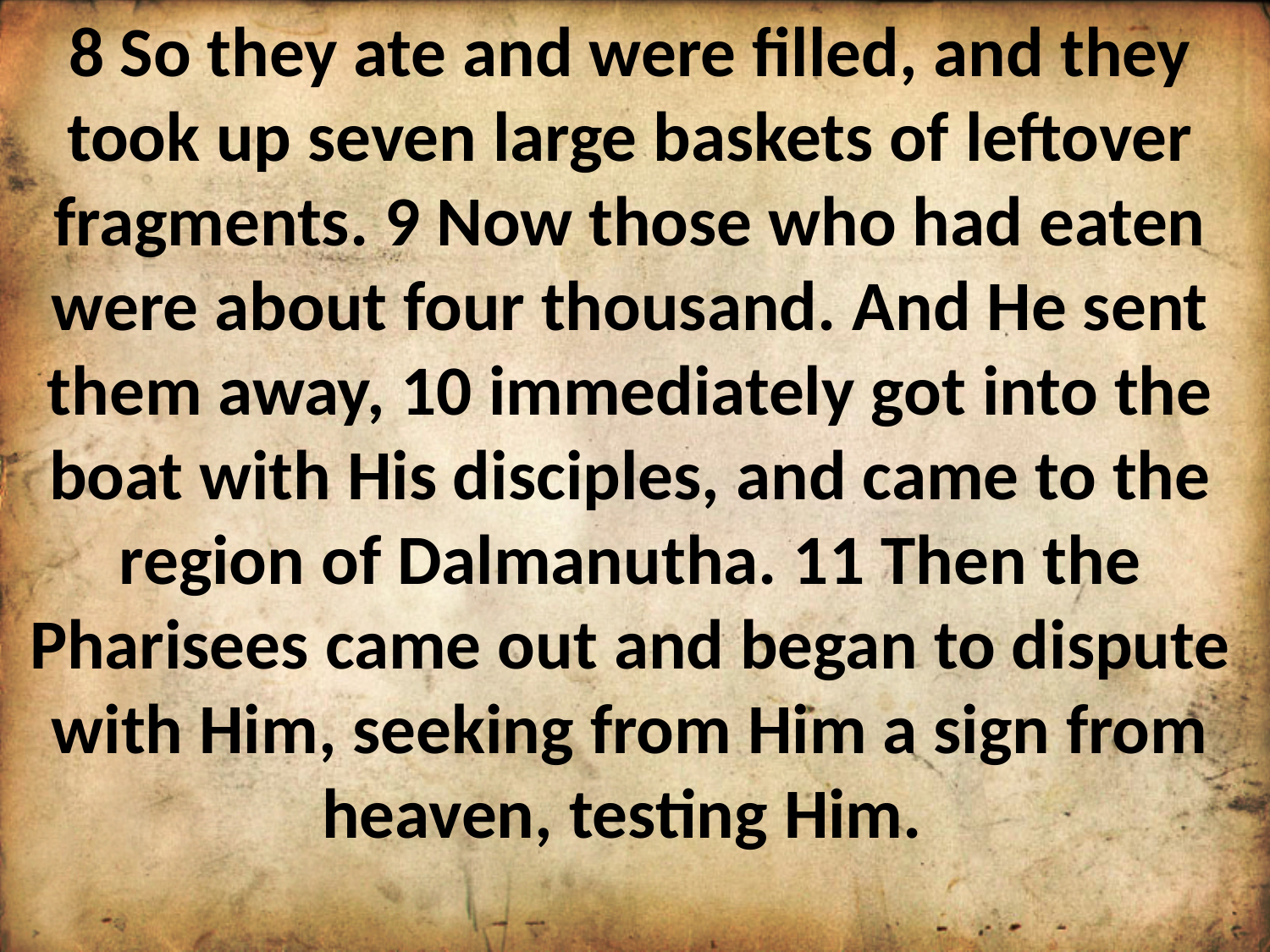

8 So they ate and were filled, and they took up seven large baskets of leftover fragments. 9 Now those who had eaten were about four thousand. And He sent them away, 10 immediately got into the boat with His disciples, and came to the region of Dalmanutha. 11 Then the Pharisees came out and began to dispute with Him, seeking from Him a sign from heaven, testing Him.